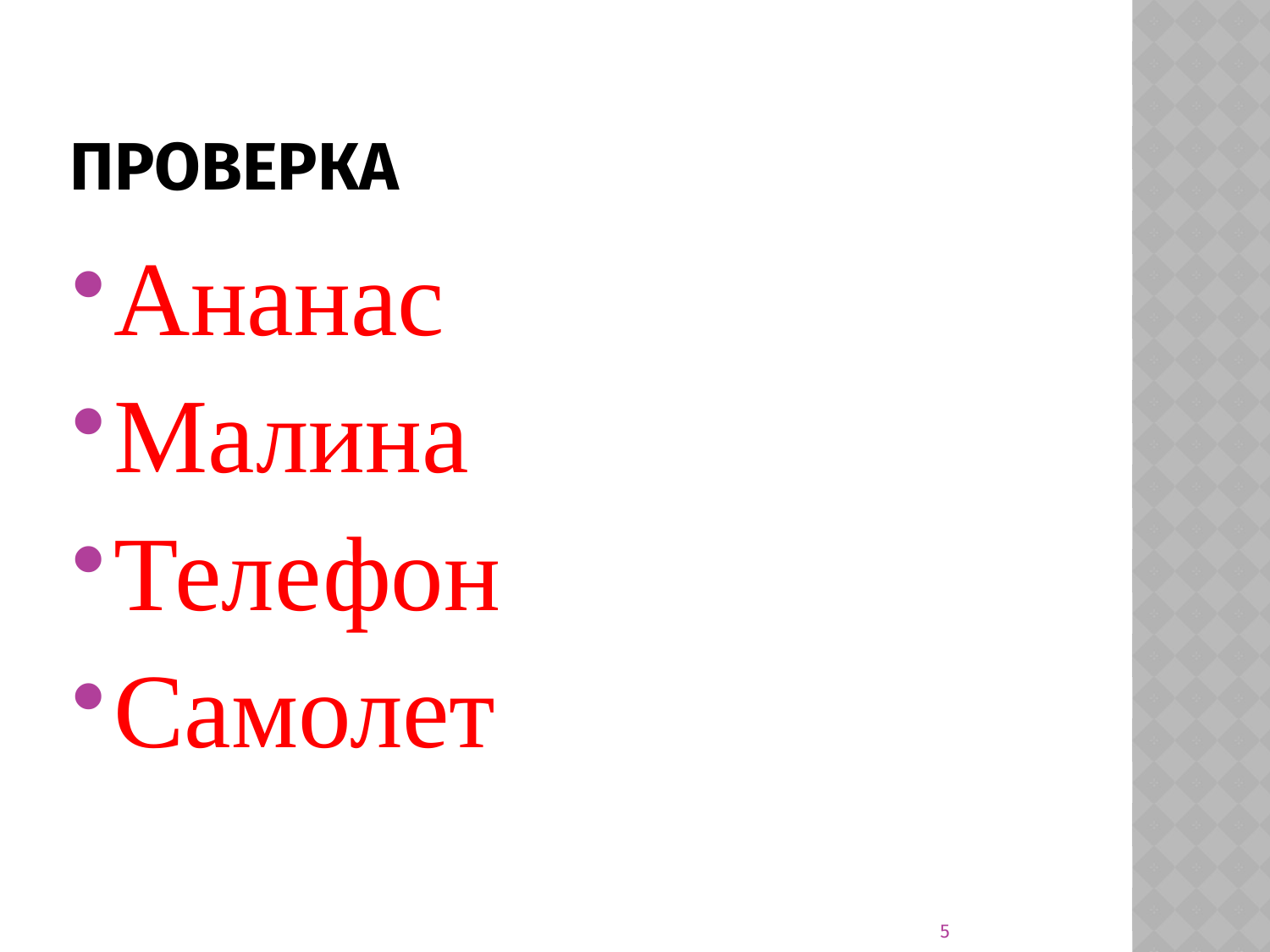

# проверка
Ананас
Малина
Телефон
Самолет
5